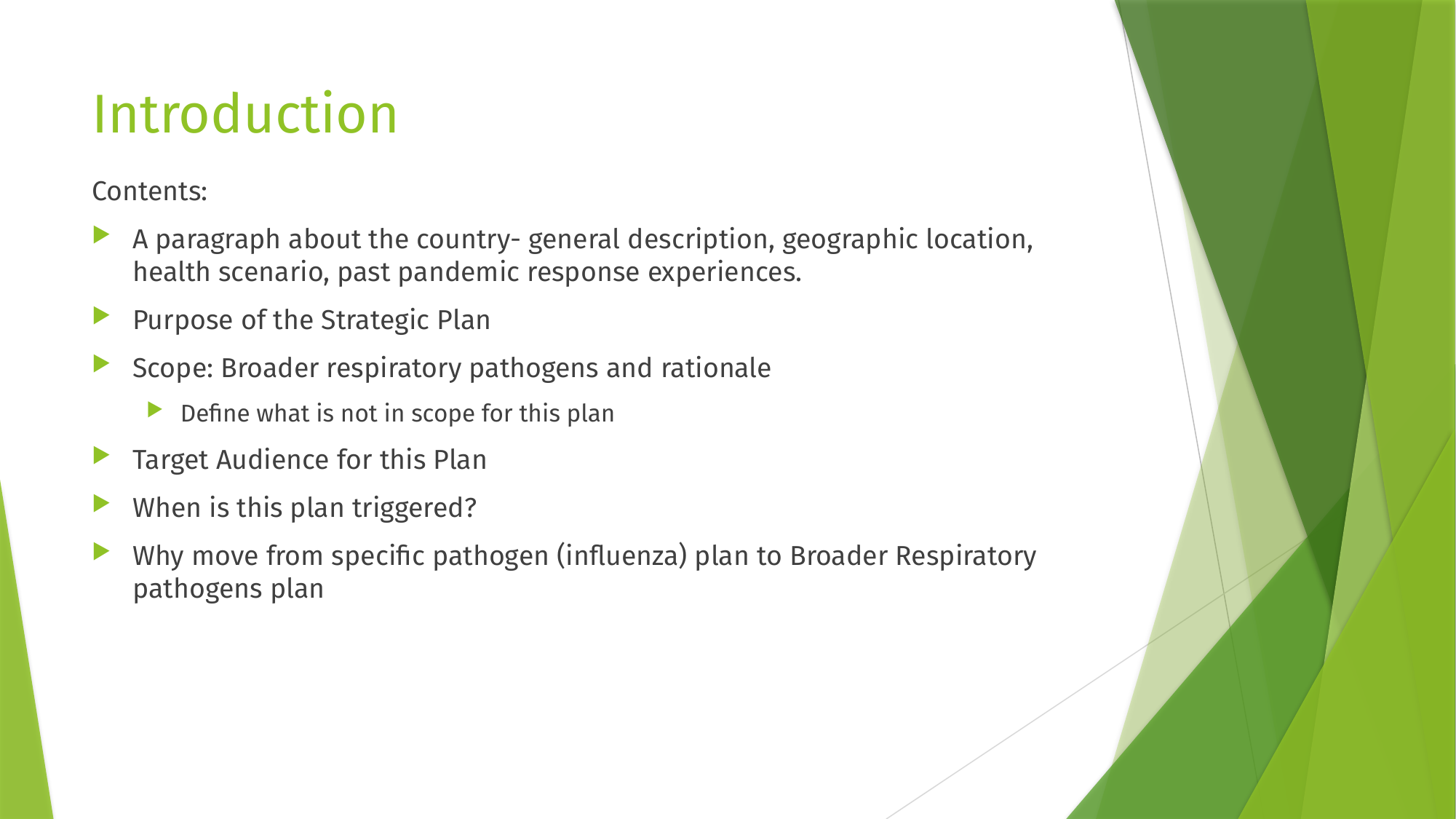

# Introduction
Contents:
A paragraph about the country- general description, geographic location, health scenario, past pandemic response experiences.
Purpose of the Strategic Plan
Scope: Broader respiratory pathogens and rationale
Define what is not in scope for this plan
Target Audience for this Plan
When is this plan triggered?
Why move from specific pathogen (influenza) plan to Broader Respiratory pathogens plan